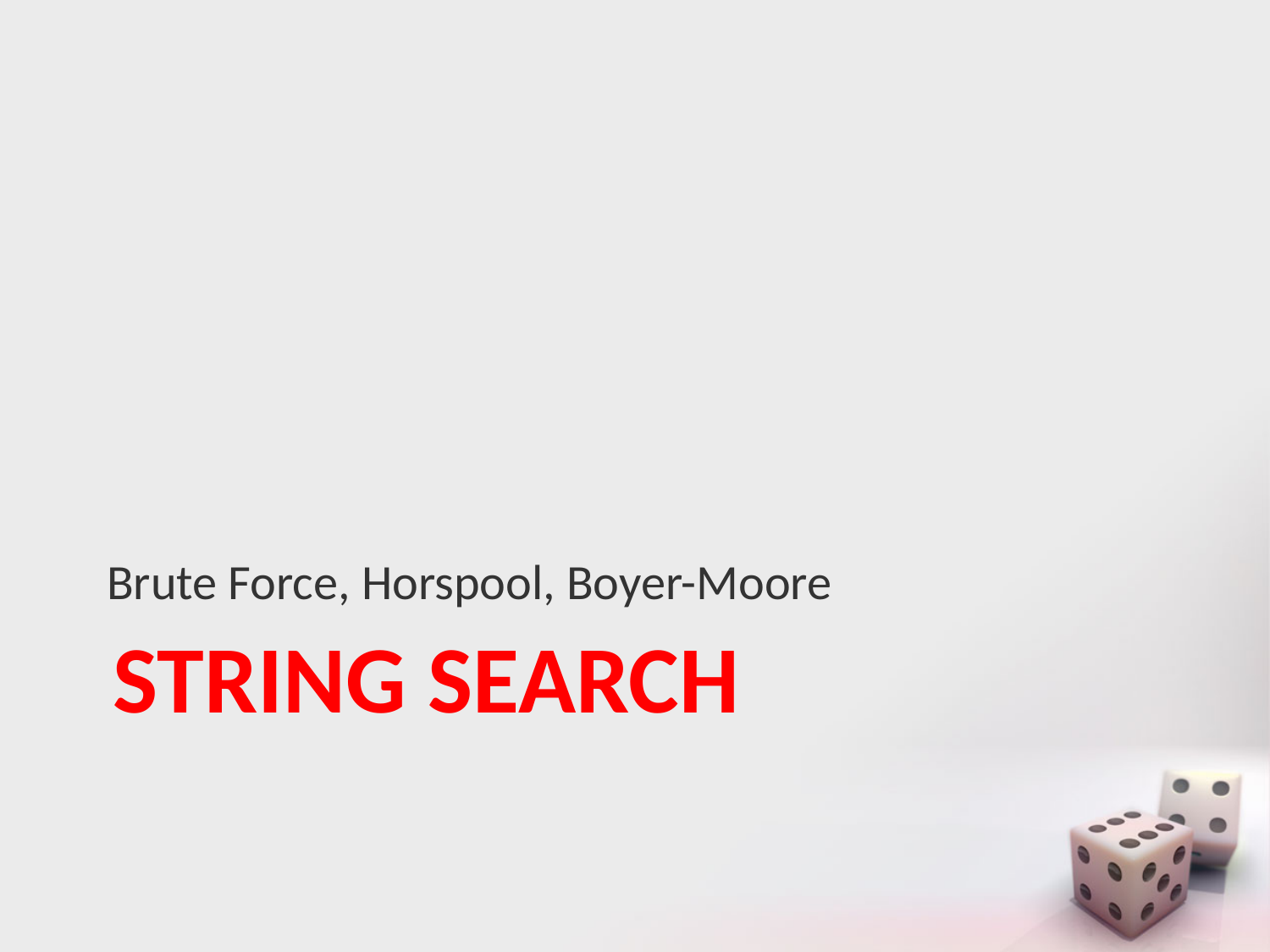

Brute Force, Horspool, Boyer-Moore
# String Search